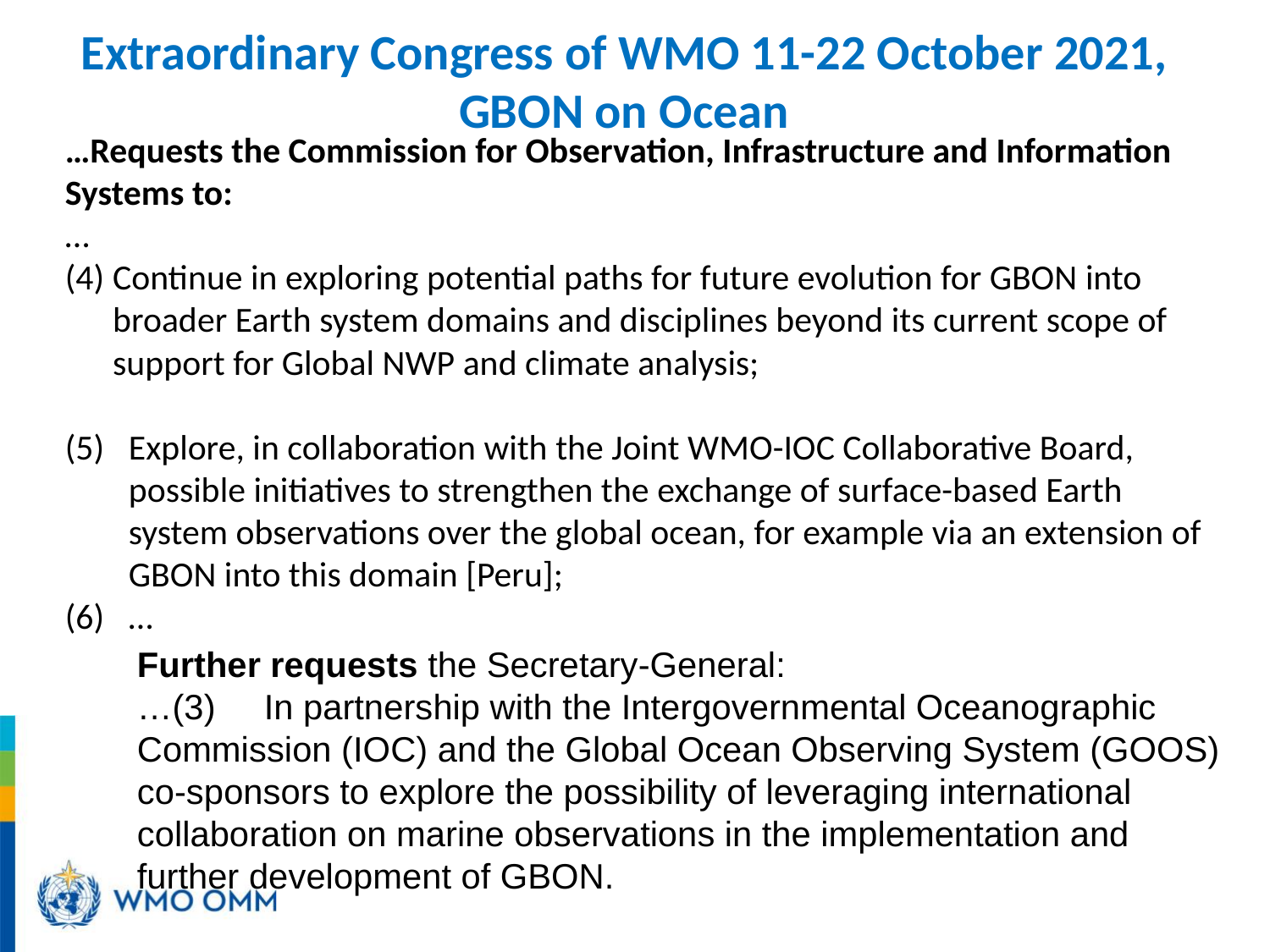

# Extraordinary Congress of WMO 11-22 October 2021, GBON on Ocean
…Requests the Commission for Observation, Infrastructure and Information Systems to:
…
Continue in exploring potential paths for future evolution for GBON into broader Earth system domains and disciplines beyond its current scope of support for Global NWP and climate analysis;

Explore, in collaboration with the Joint WMO-IOC Collaborative Board, possible initiatives to strengthen the exchange of surface-based Earth system observations over the global ocean, for example via an extension of GBON into this domain [Peru];
…
Further requests the Secretary-General:
…(3) 	In partnership with the Intergovernmental Oceanographic Commission (IOC) and the Global Ocean Observing System (GOOS) co-sponsors to explore the possibility of leveraging international collaboration on marine observations in the implementation and further development of GBON.